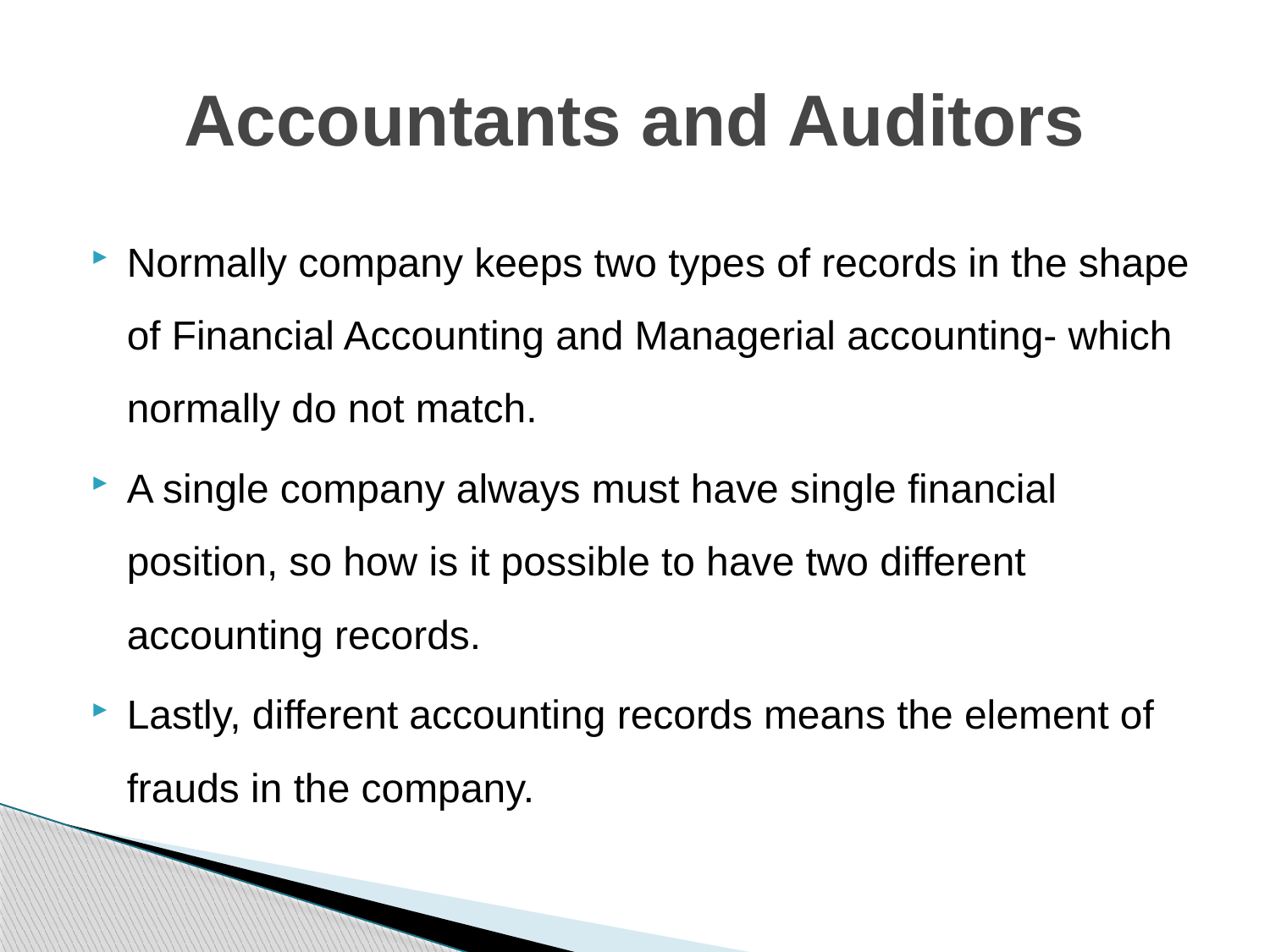

# Accountants and Auditors
Normally company keeps two types of records in the shape of Financial Accounting and Managerial accounting- which normally do not match.
A single company always must have single financial position, so how is it possible to have two different accounting records.
Lastly, different accounting records means the element of frauds in the company.